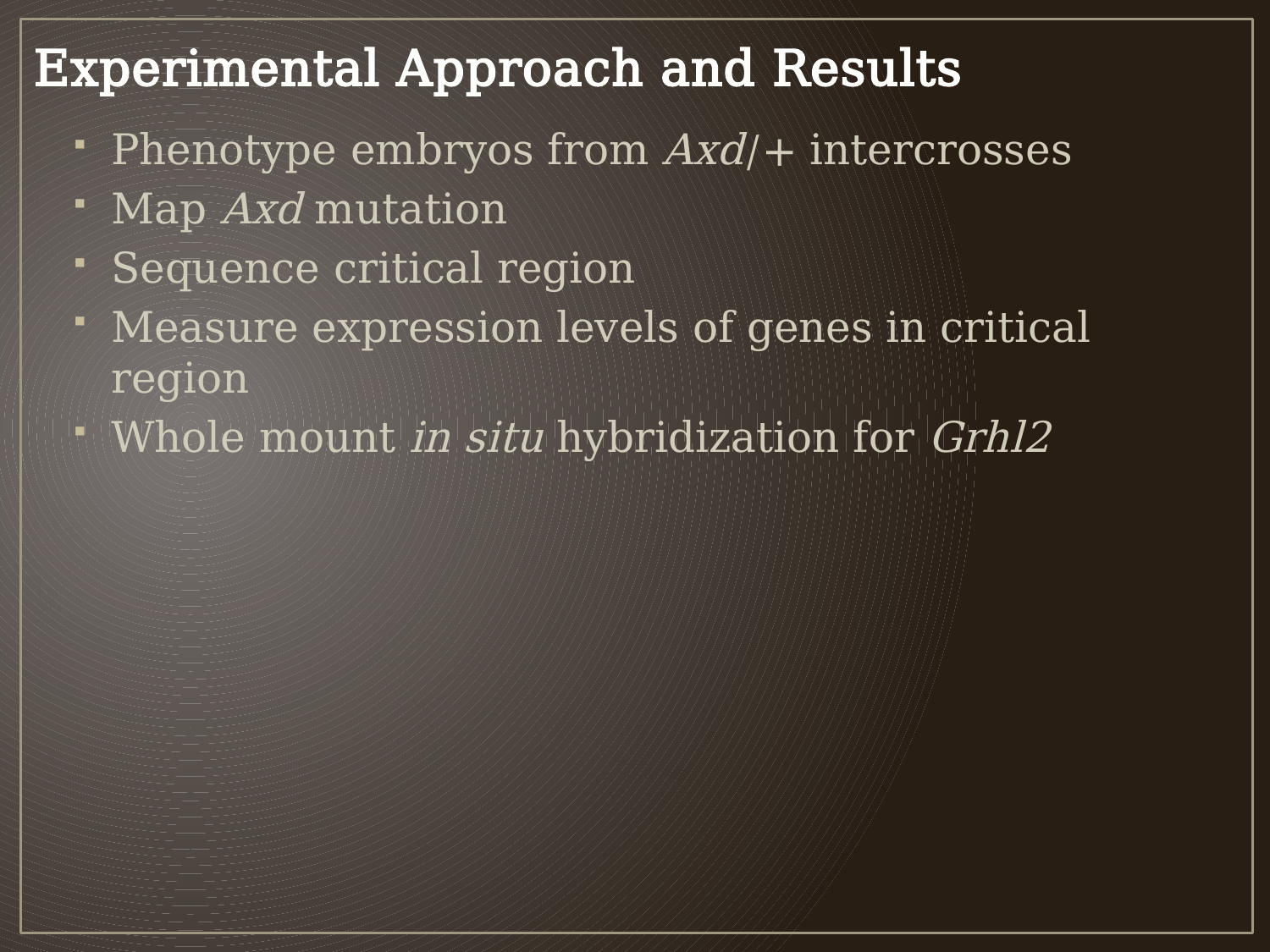

# Experimental Approach and Results
Phenotype embryos from Axd/+ intercrosses
Map Axd mutation
Sequence critical region
Measure expression levels of genes in critical region
Whole mount in situ hybridization for Grhl2